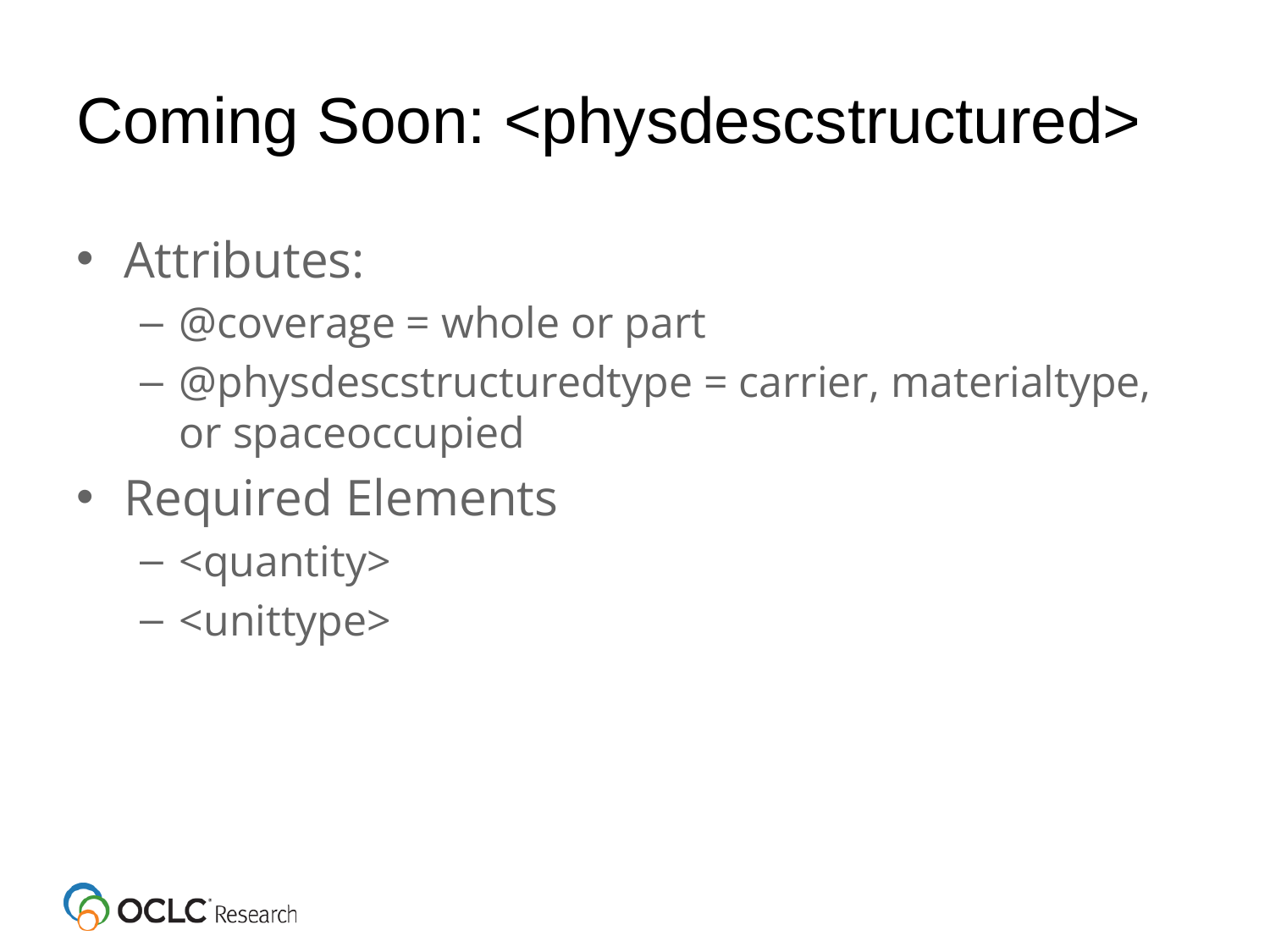

# Coming Soon: <physdescstructured>
Attributes:
@coverage = whole or part
@physdescstructuredtype = carrier, materialtype, or spaceoccupied
Required Elements
<quantity>
<unittype>